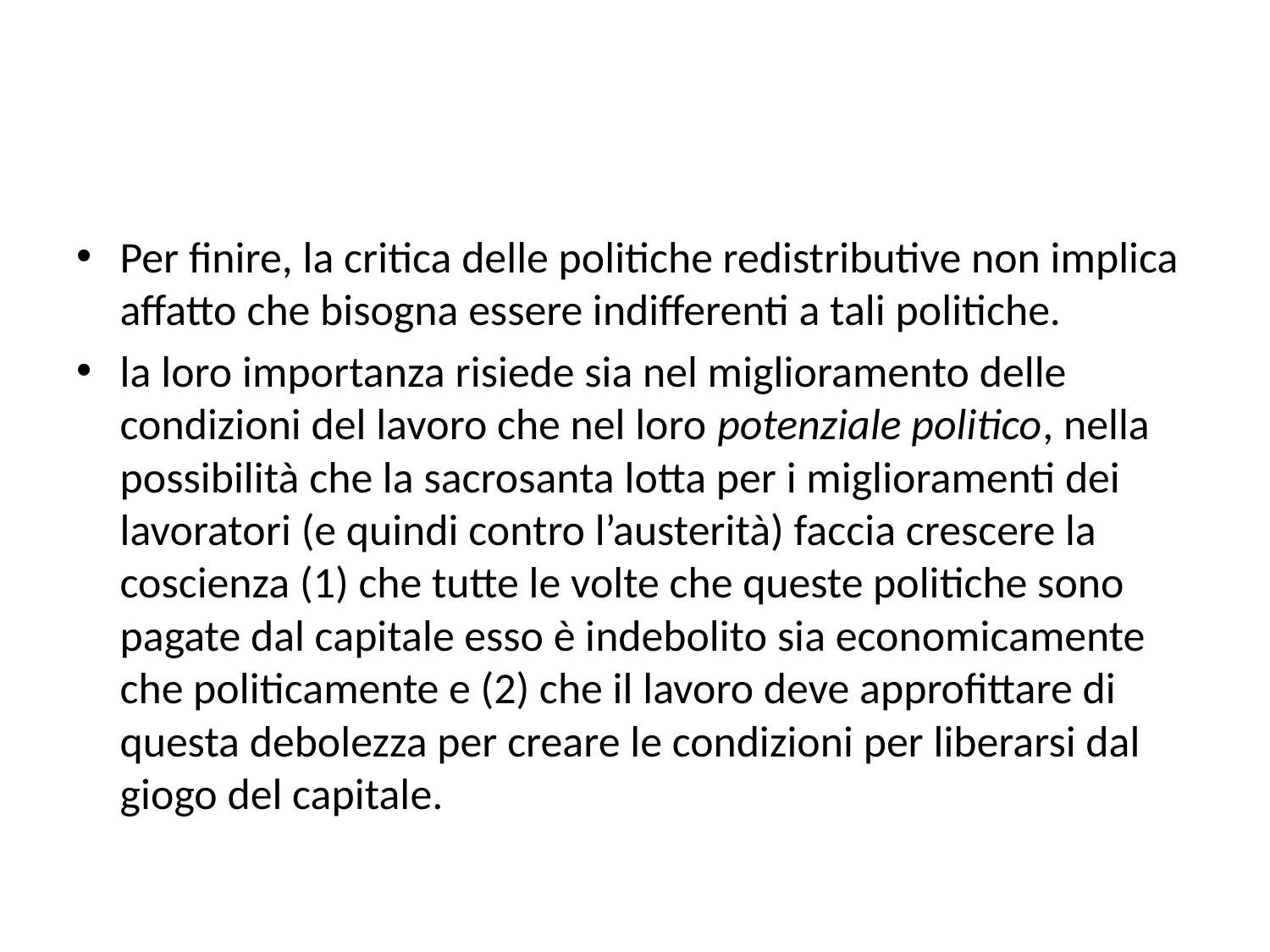

#
Per finire, la critica delle politiche redistributive non implica affatto che bisogna essere indifferenti a tali politiche.
la loro importanza risiede sia nel miglioramento delle condizioni del lavoro che nel loro potenziale politico, nella possibilità che la sacrosanta lotta per i miglioramenti dei lavoratori (e quindi contro l’austerità) faccia crescere la coscienza (1) che tutte le volte che queste politiche sono pagate dal capitale esso è indebolito sia economicamente che politicamente e (2) che il lavoro deve approfittare di questa debolezza per creare le condizioni per liberarsi dal giogo del capitale.